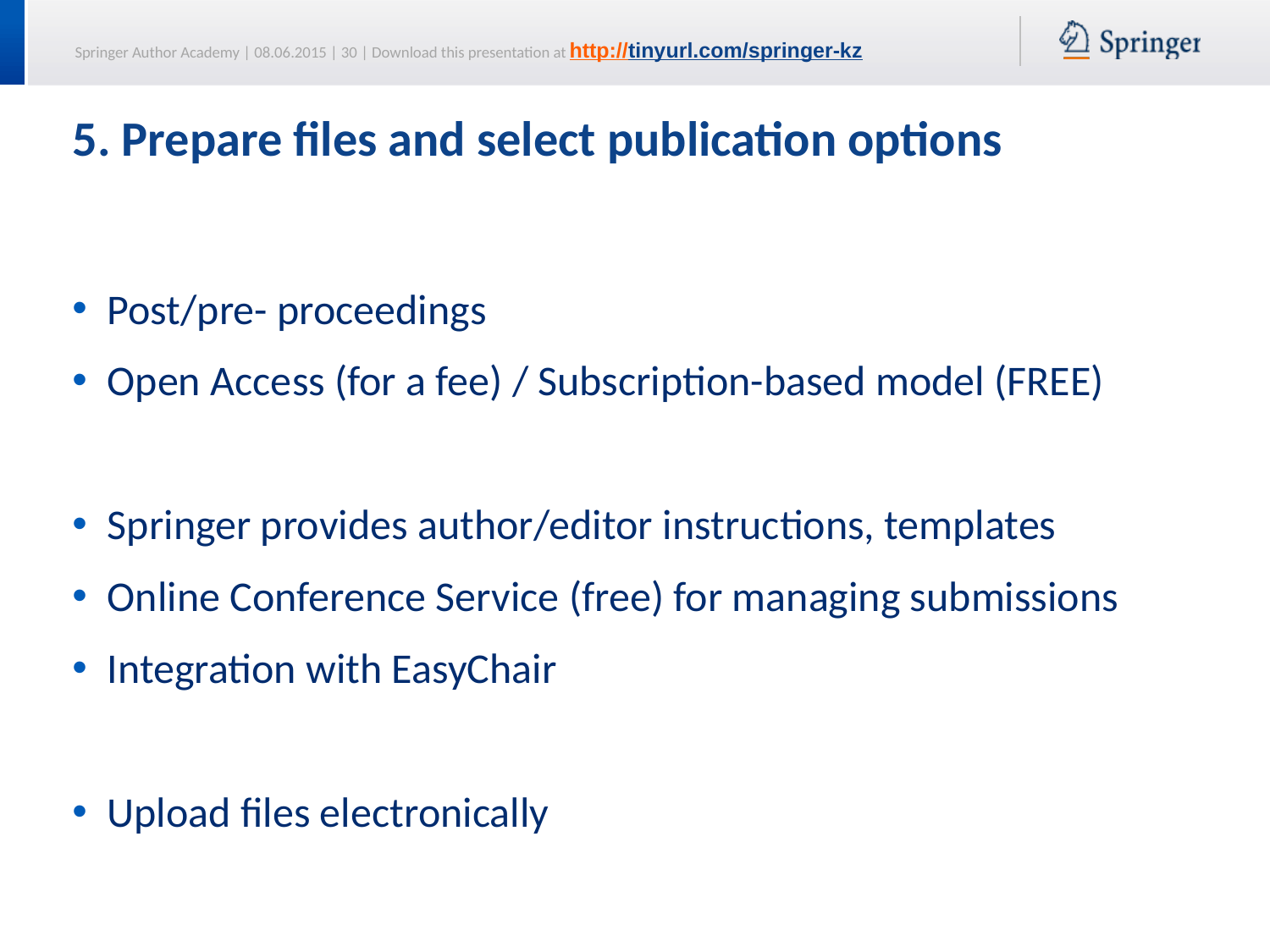

# 5. Prepare files and select publication options

 Post/pre- proceedings
 Open Access (for a fee) / Subscription-based model (FREE)

 Springer provides author/editor instructions, templates
 Online Conference Service (free) for managing submissions
 Integration with EasyChair

 Upload files electronically